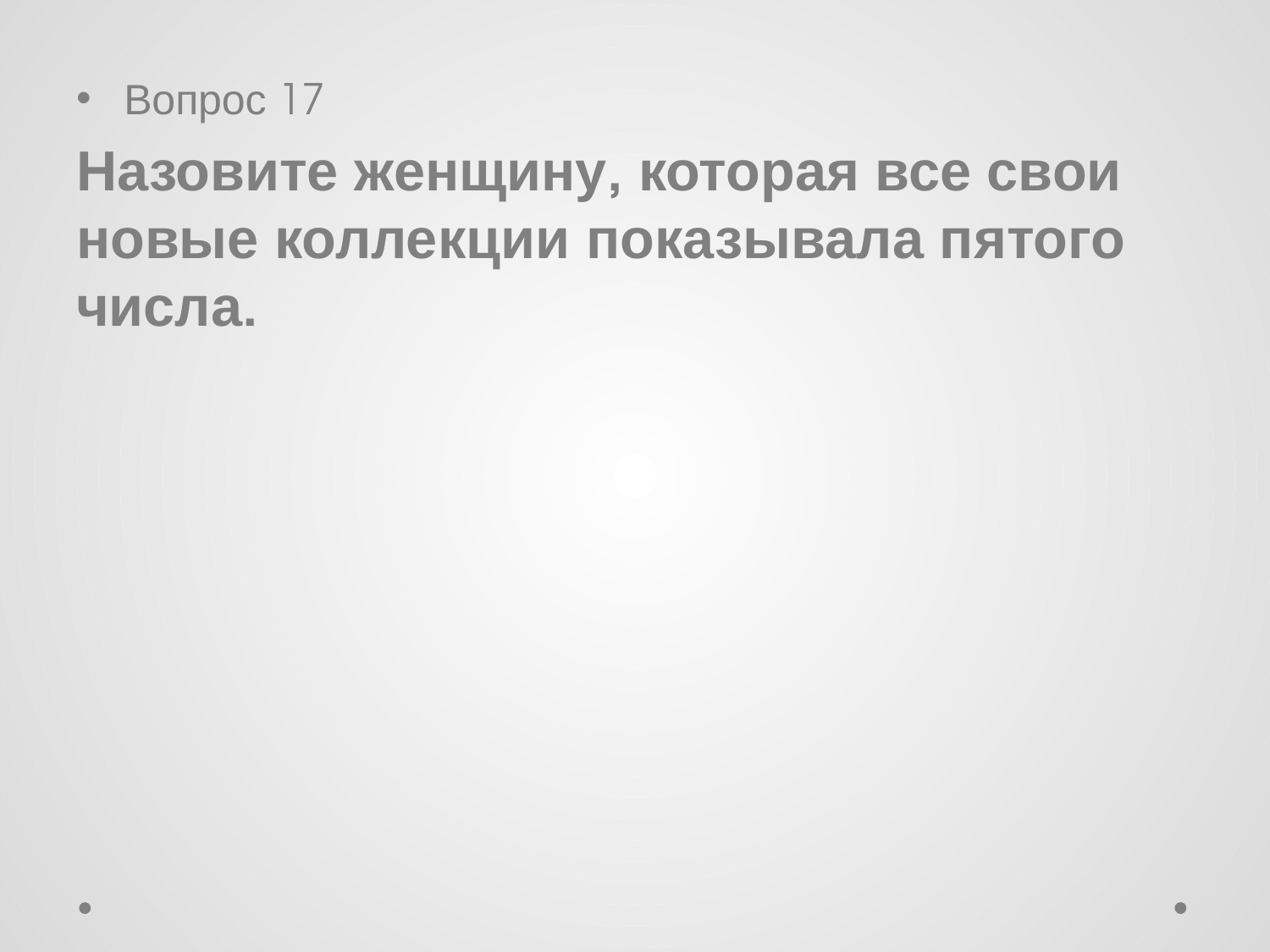

Вопрос 17
Назовите женщину, которая все свои новые коллекции показывала пятого числа.